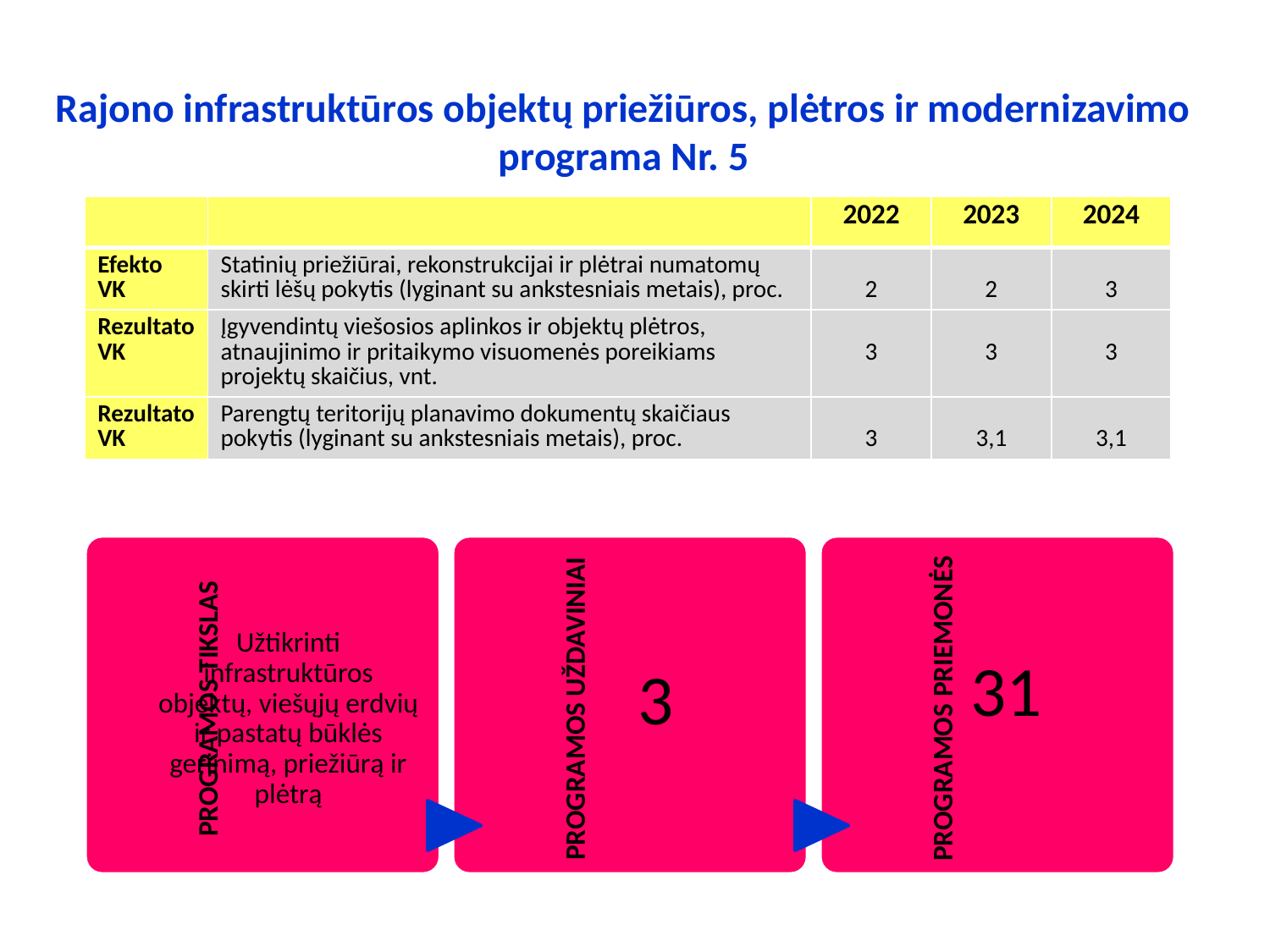

# Rajono infrastruktūros objektų priežiūros, plėtros ir modernizavimo programa Nr. 5
|  |  | 2022 | 2023 | 2024 |
| --- | --- | --- | --- | --- |
| Efekto VK | Statinių priežiūrai, rekonstrukcijai ir plėtrai numatomų skirti lėšų pokytis (lyginant su ankstesniais metais), proc. | 2 | 2 | 3 |
| Rezultato VK | Įgyvendintų viešosios aplinkos ir objektų plėtros, atnaujinimo ir pritaikymo visuomenės poreikiams projektų skaičius, vnt. | 3 | 3 | 3 |
| Rezultato VK | Parengtų teritorijų planavimo dokumentų skaičiaus pokytis (lyginant su ankstesniais metais), proc. | 3 | 3,1 | 3,1 |
PROGRAMOS TIKSLAS

Užtikrinti infrastruktūros objektų, viešųjų erdvių ir pastatų būklės gerinimą, priežiūrą ir plėtrą
PROGRAMOS UŽDAVINIAI

3
PROGRAMOS PRIEMONĖS

     31